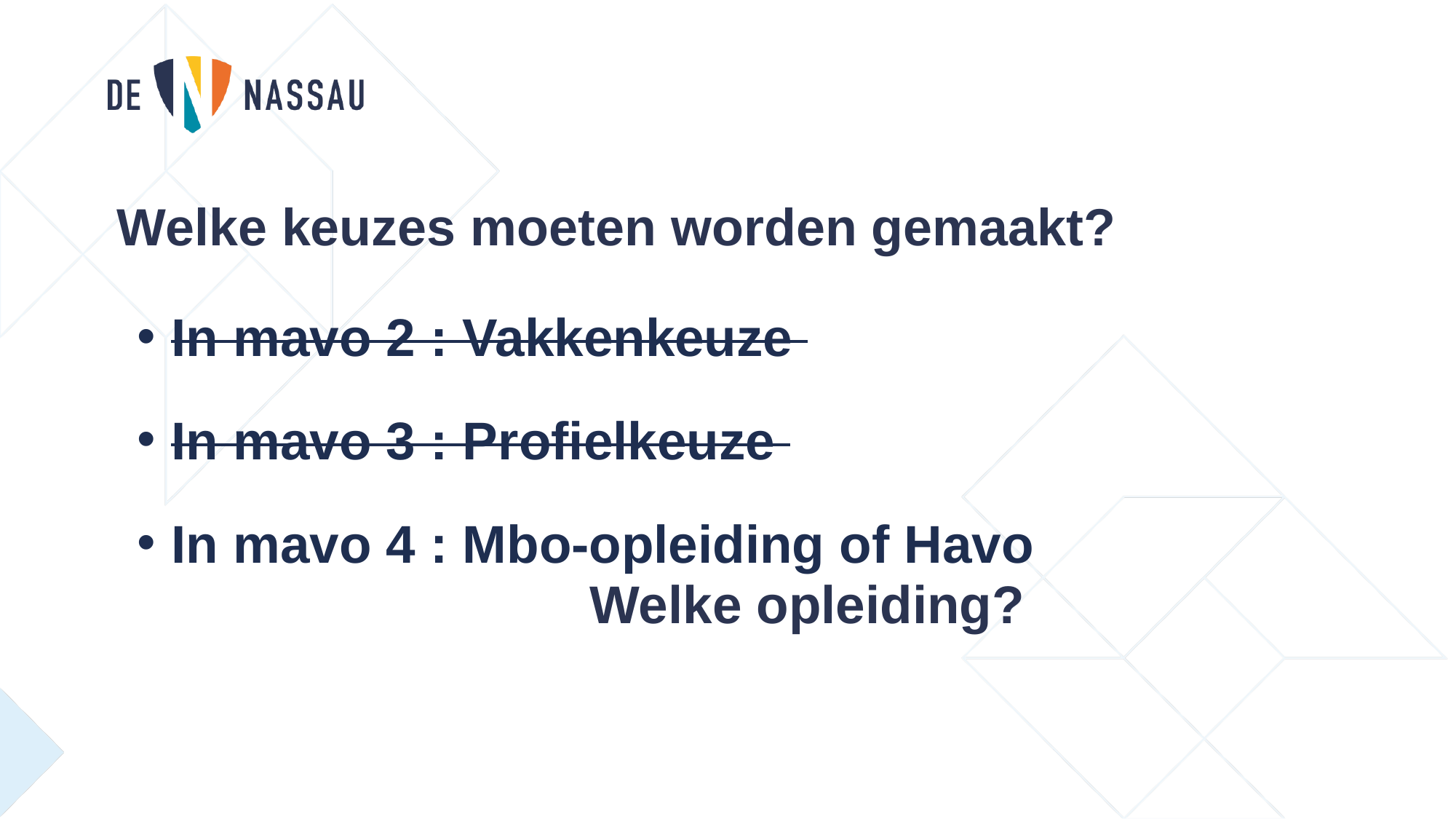

Welke keuzes moeten worden gemaakt?
In mavo 2 : Vakkenkeuze
In mavo 3 : Profielkeuze
In mavo 4 : Mbo-opleiding of Havo
	   	  Welke opleiding?